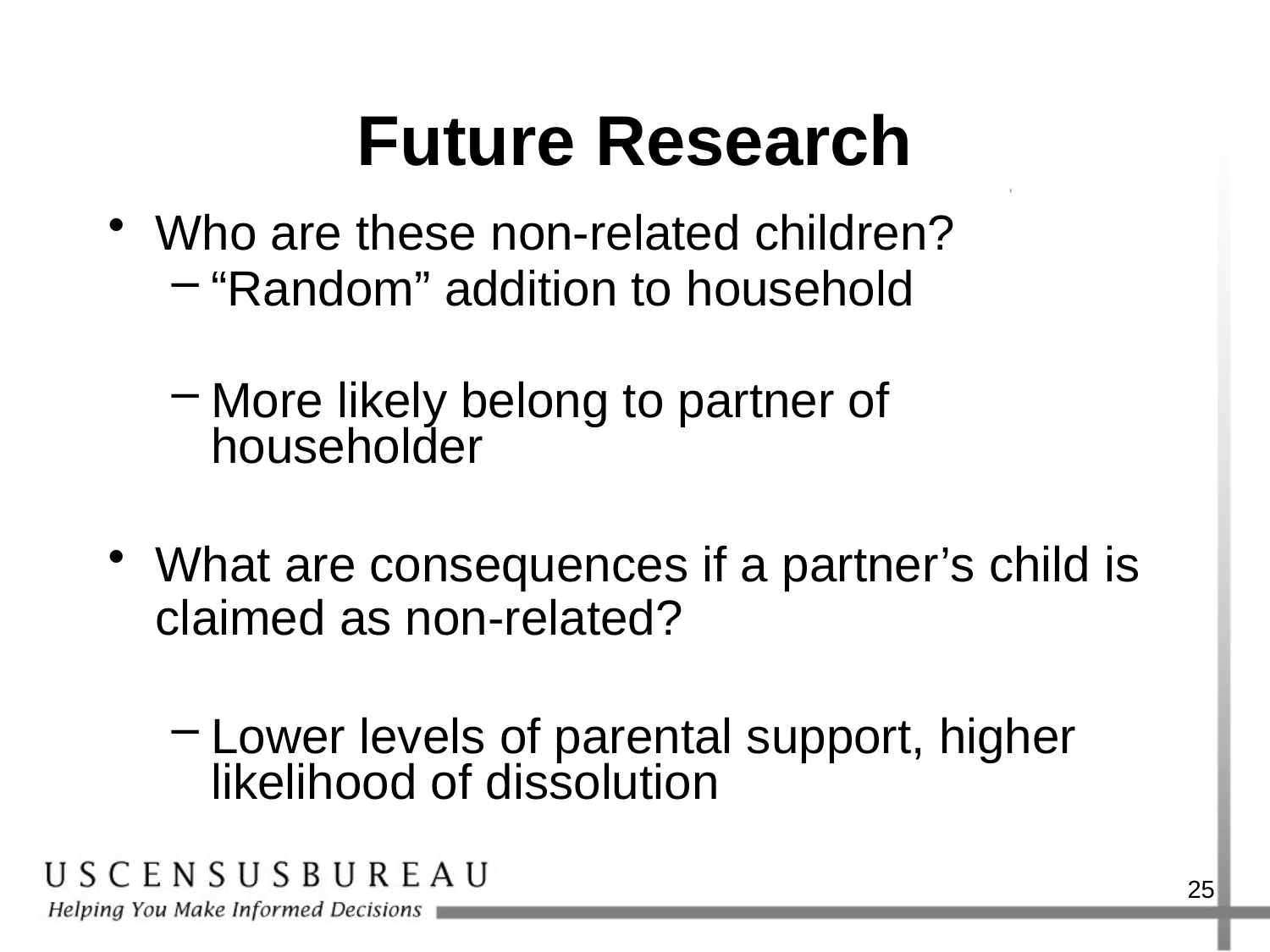

# Future Research
Who are these non-related children?
“Random” addition to household

More likely belong to partner of householder

What are consequences if a partner’s child is claimed as non-related?

Lower levels of parental support, higher likelihood of dissolution

25